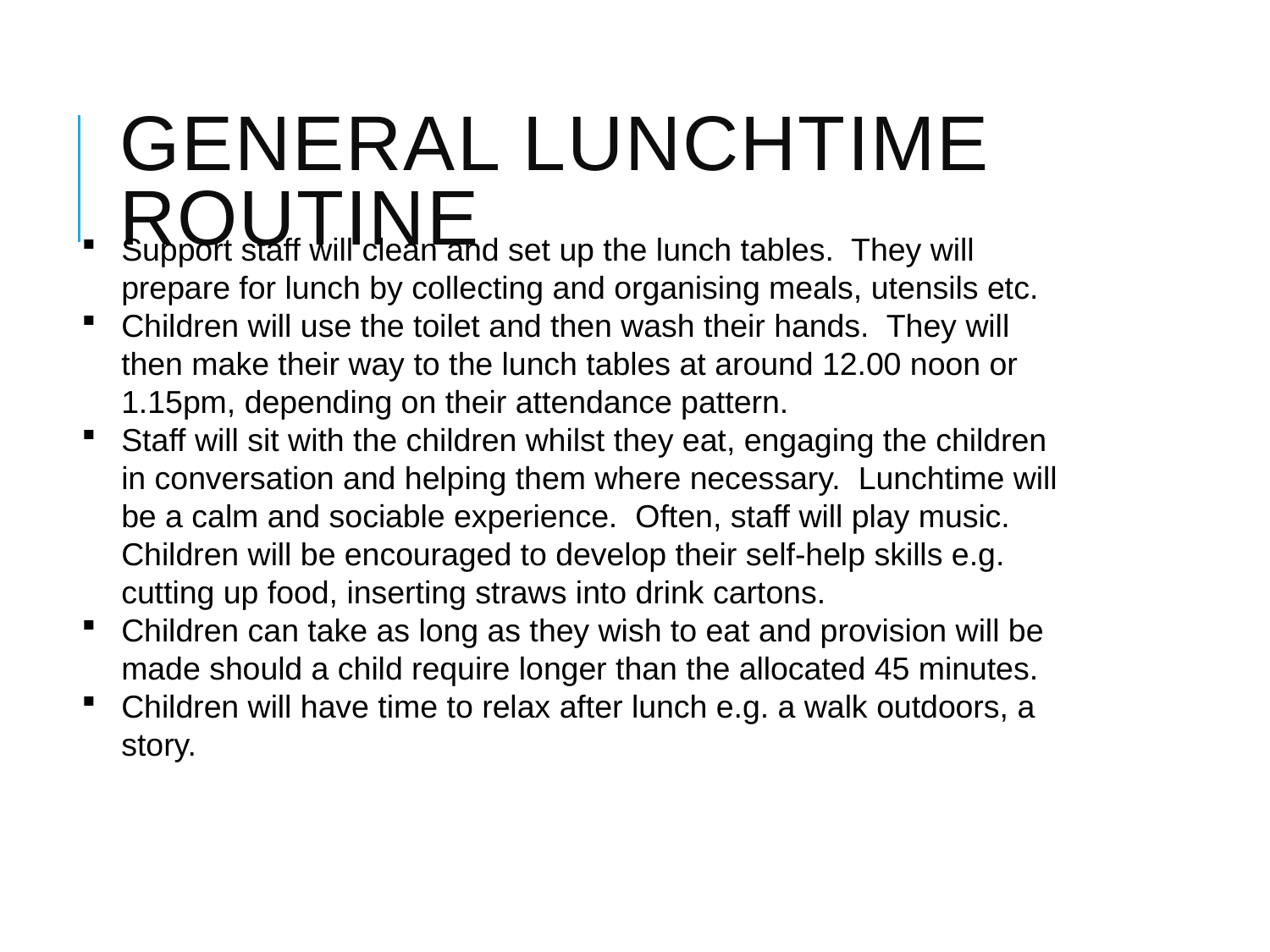

# General Lunchtime ROUTINE

Support staff will clean and set up the lunch tables.  They will prepare for lunch by collecting and organising meals, utensils etc.
Children will use the toilet and then wash their hands.  They will then make their way to the lunch tables at around 12.00 noon or 1.15pm, depending on their attendance pattern.
Staff will sit with the children whilst they eat, engaging the children in conversation and helping them where necessary.  Lunchtime will be a calm and sociable experience.  Often, staff will play music.  Children will be encouraged to develop their self-help skills e.g. cutting up food, inserting straws into drink cartons.
Children can take as long as they wish to eat and provision will be made should a child require longer than the allocated 45 minutes.
Children will have time to relax after lunch e.g. a walk outdoors, a story.